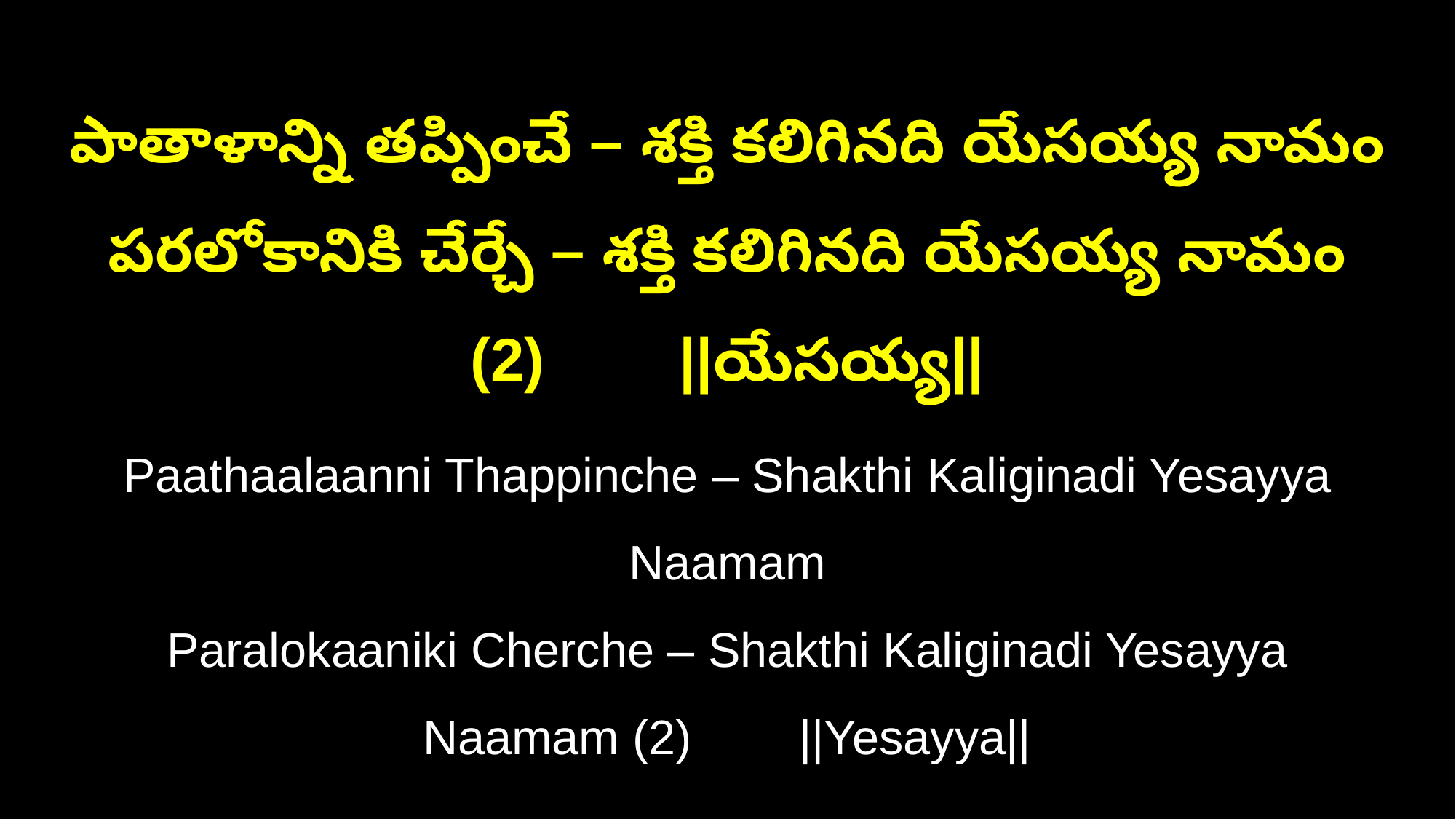

పాతాళాన్ని తప్పించే – శక్తి కలిగినది యేసయ్య నామం
పరలోకానికి చేర్చే – శక్తి కలిగినది యేసయ్య నామం (2)        ||యేసయ్య||
Paathaalaanni Thappinche – Shakthi Kaliginadi Yesayya Naamam
Paralokaaniki Cherche – Shakthi Kaliginadi Yesayya Naamam (2)        ||Yesayya||